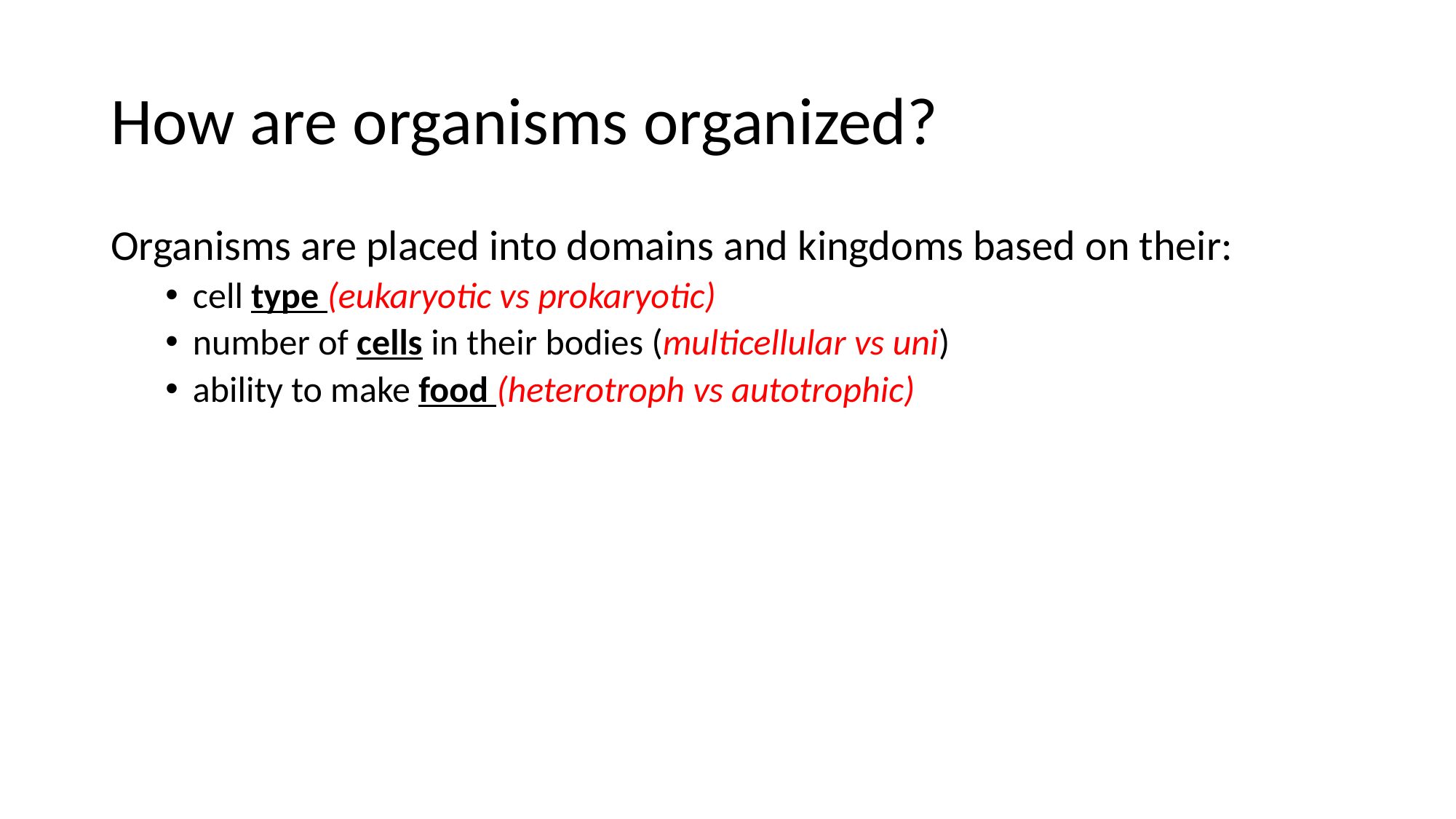

# How are organisms organized?
Organisms are placed into domains and kingdoms based on their:
cell type (eukaryotic vs prokaryotic)
number of cells in their bodies (multicellular vs uni)
ability to make food (heterotroph vs autotrophic)